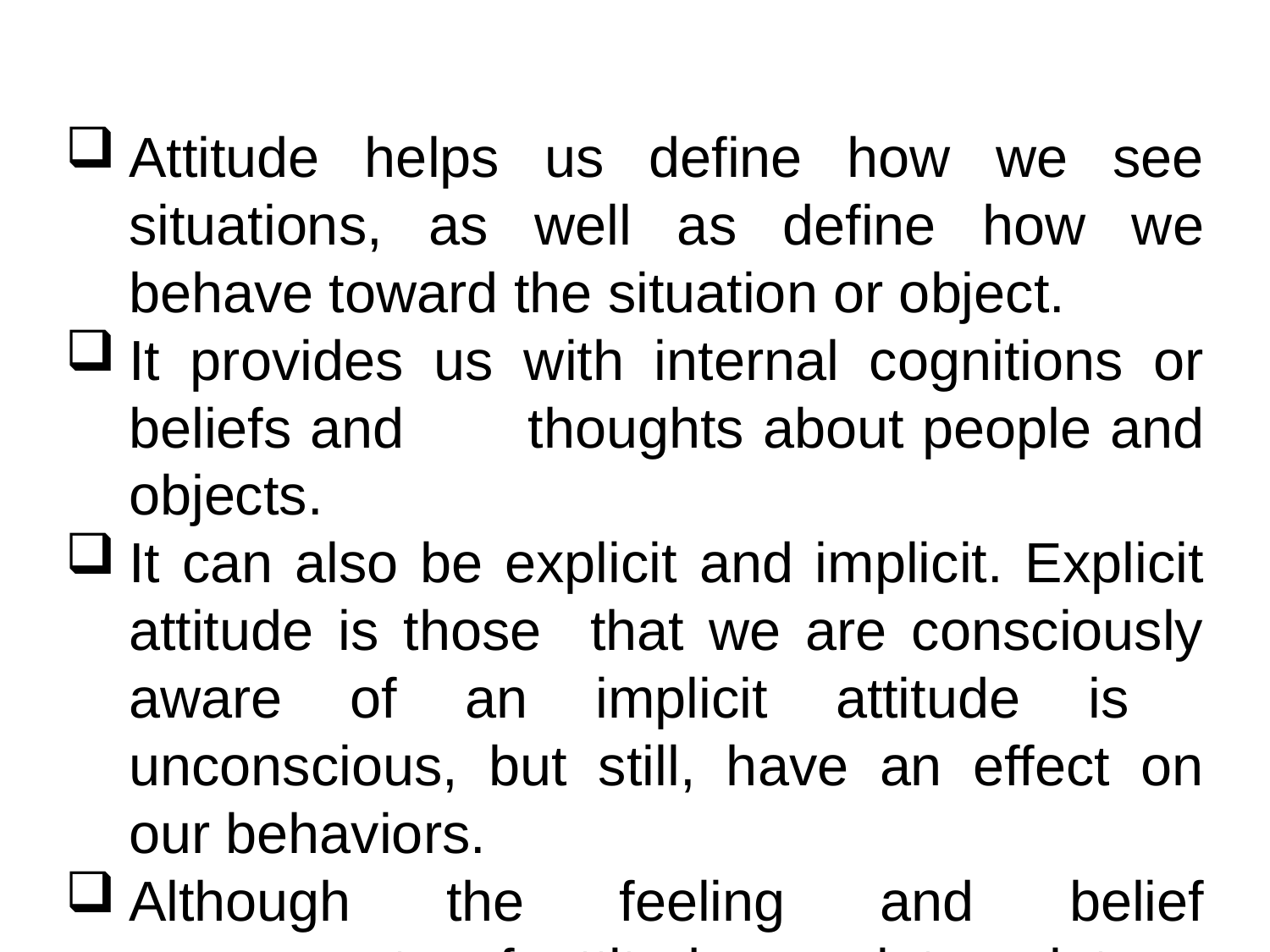

Attitude helps us define how we see situations, as well as define how we behave toward the situation or object.
It provides us with internal cognitions or beliefs and     	thoughts about people and objects.
It can also be explicit and implicit. Explicit attitude is those  that we are consciously aware of an implicit attitude is 	unconscious, but still, have an effect on our behaviors.
Although the feeling and belief components of attitude are internal to a person, we can view a person’s attitude from his or her resulting behavior.